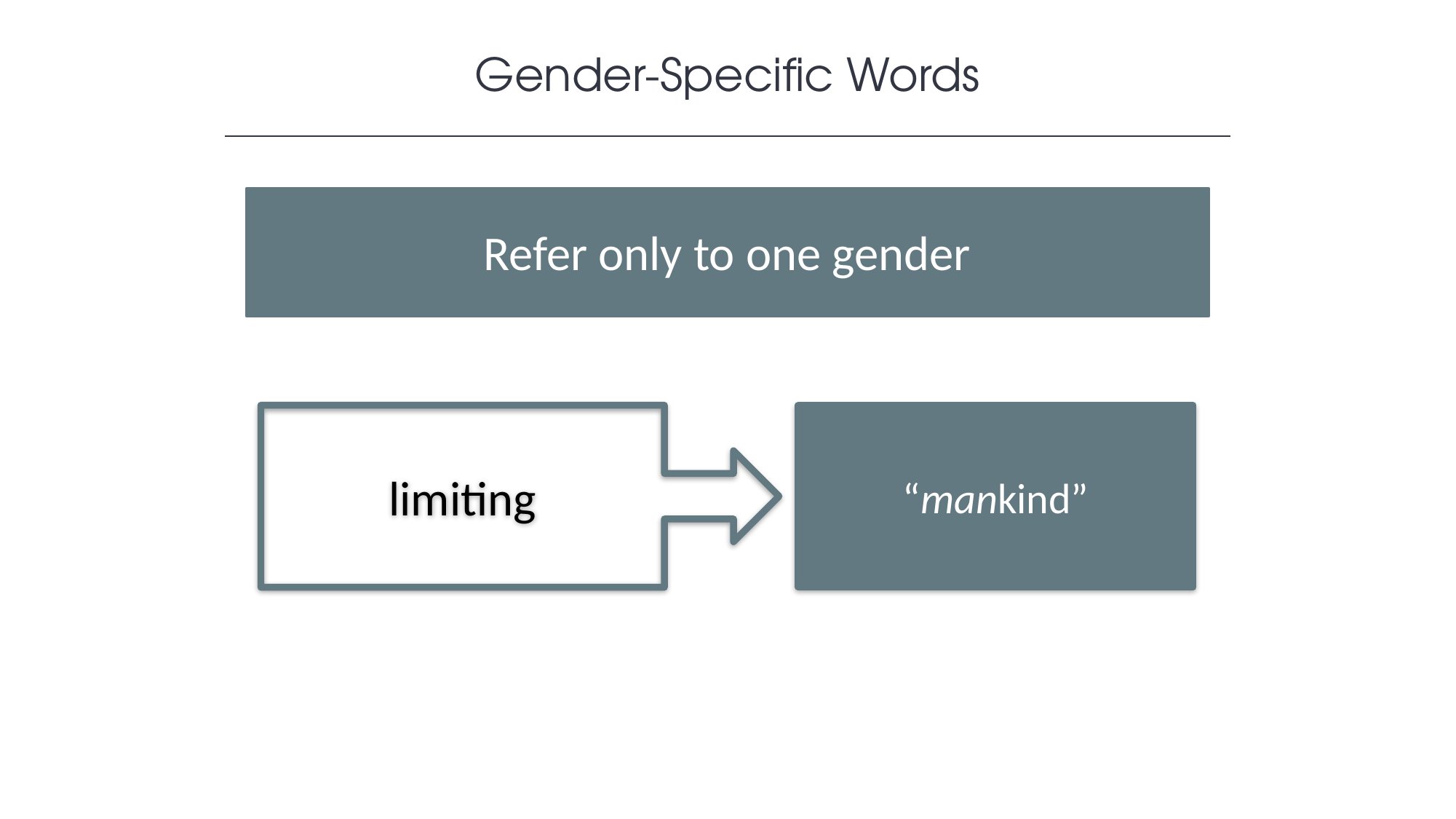

Gender-Specific Words
HAWKES LEARNING

Refer only to one gender
limiting
“mankind”